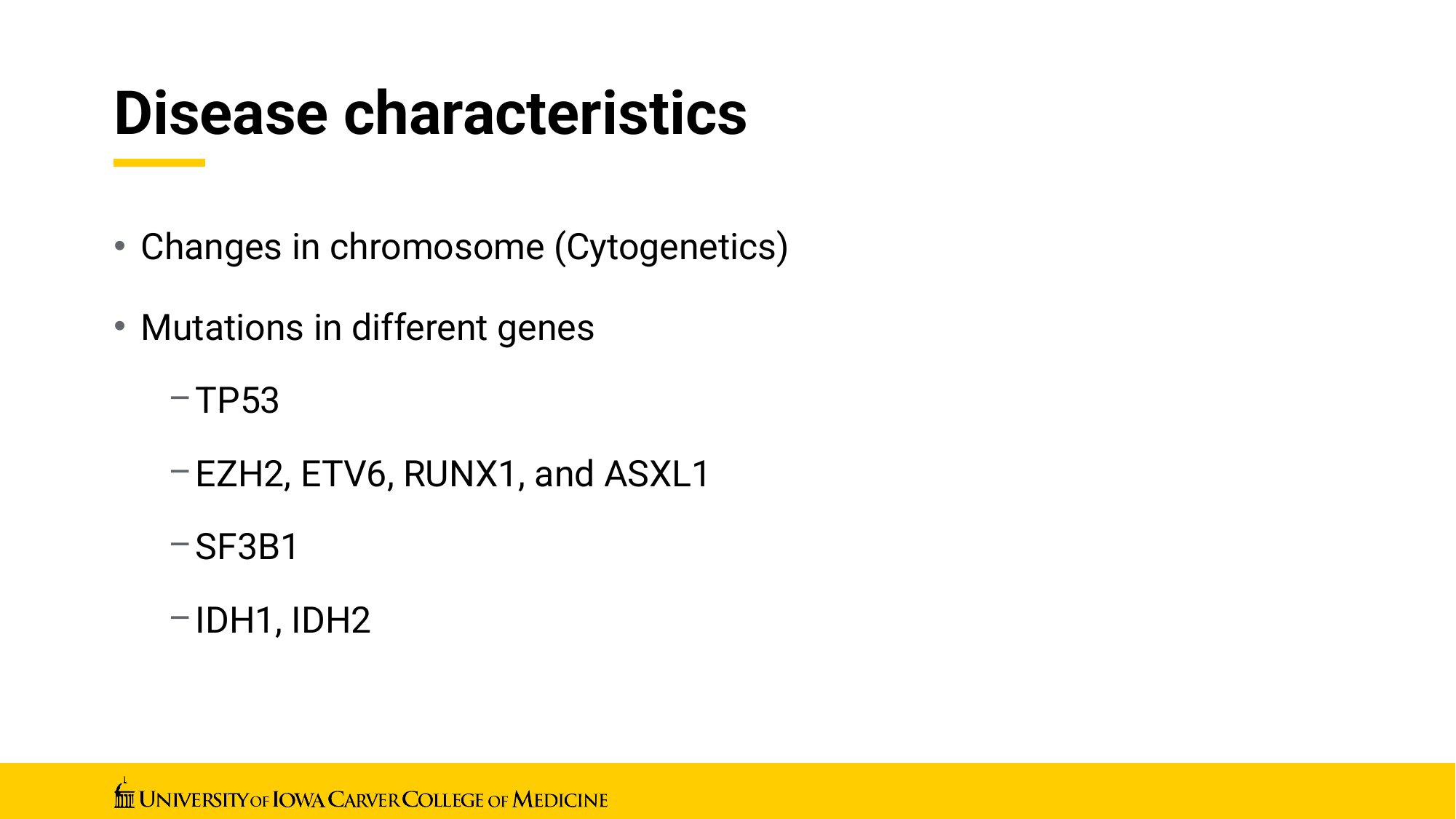

# Disease characteristics
Changes in chromosome (Cytogenetics)
Mutations in different genes
TP53
EZH2, ETV6, RUNX1, and ASXL1
SF3B1
IDH1, IDH2